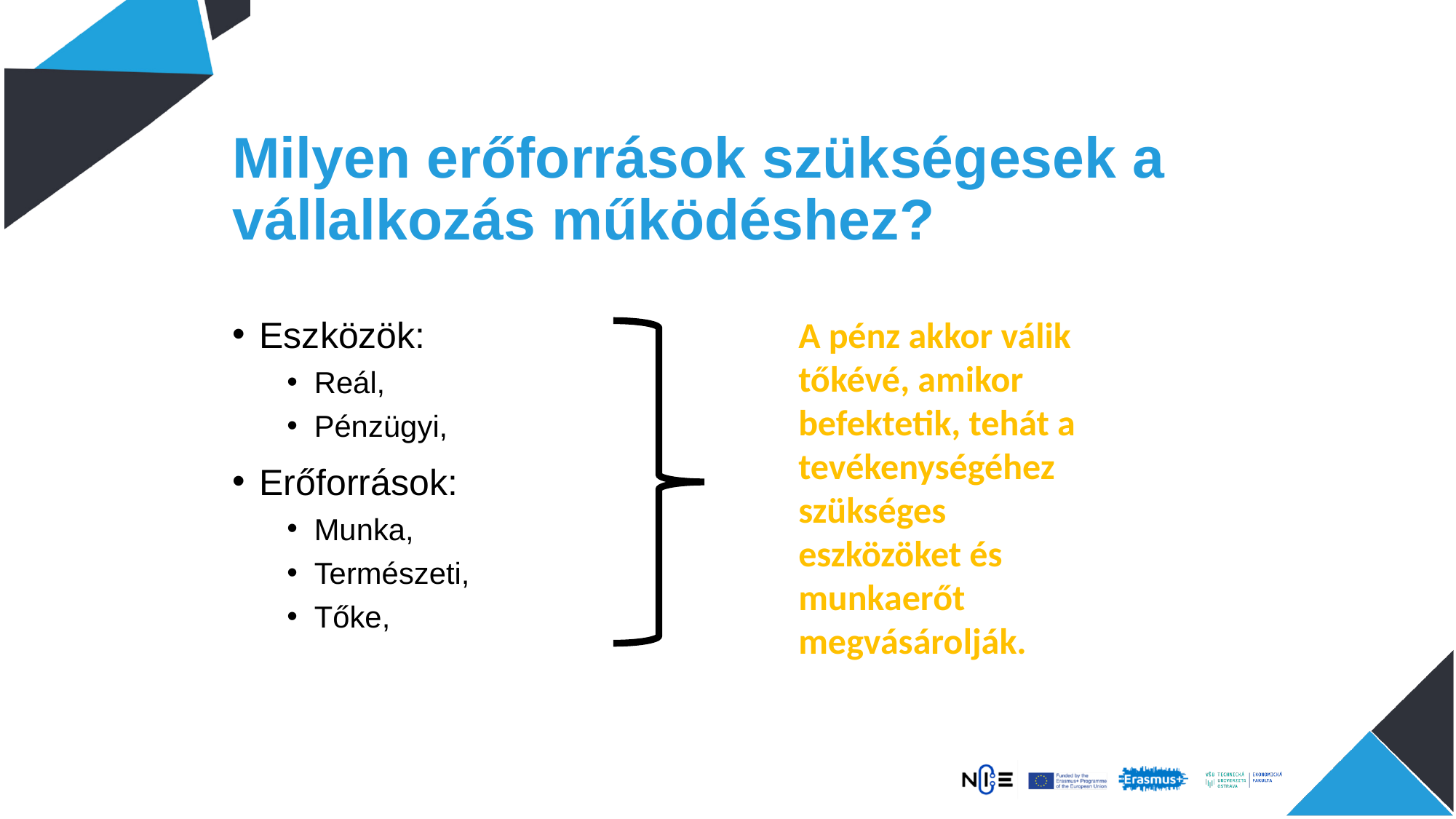

# Milyen erőforrások szükségesek a vállalkozás működéshez?
Eszközök:
Reál,
Pénzügyi,
Erőforrások:
Munka,
Természeti,
Tőke,

A pénz akkor válik tőkévé, amikor befektetik, tehát a tevékenységéhez szükséges eszközöket és munkaerőt megvásárolják.